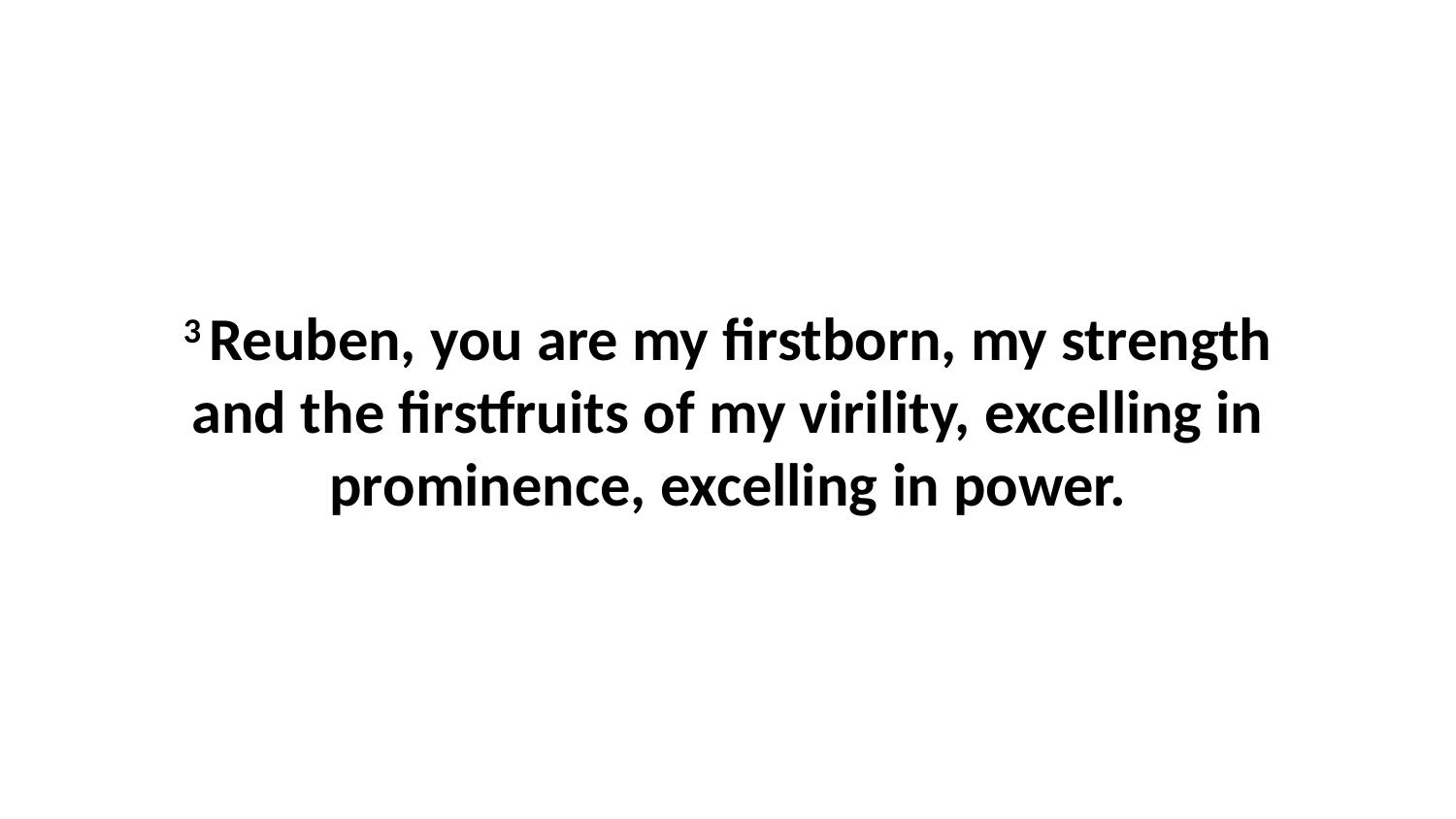

3 Reuben, you are my firstborn, my strength and the firstfruits of my virility, excelling in prominence, excelling in power.